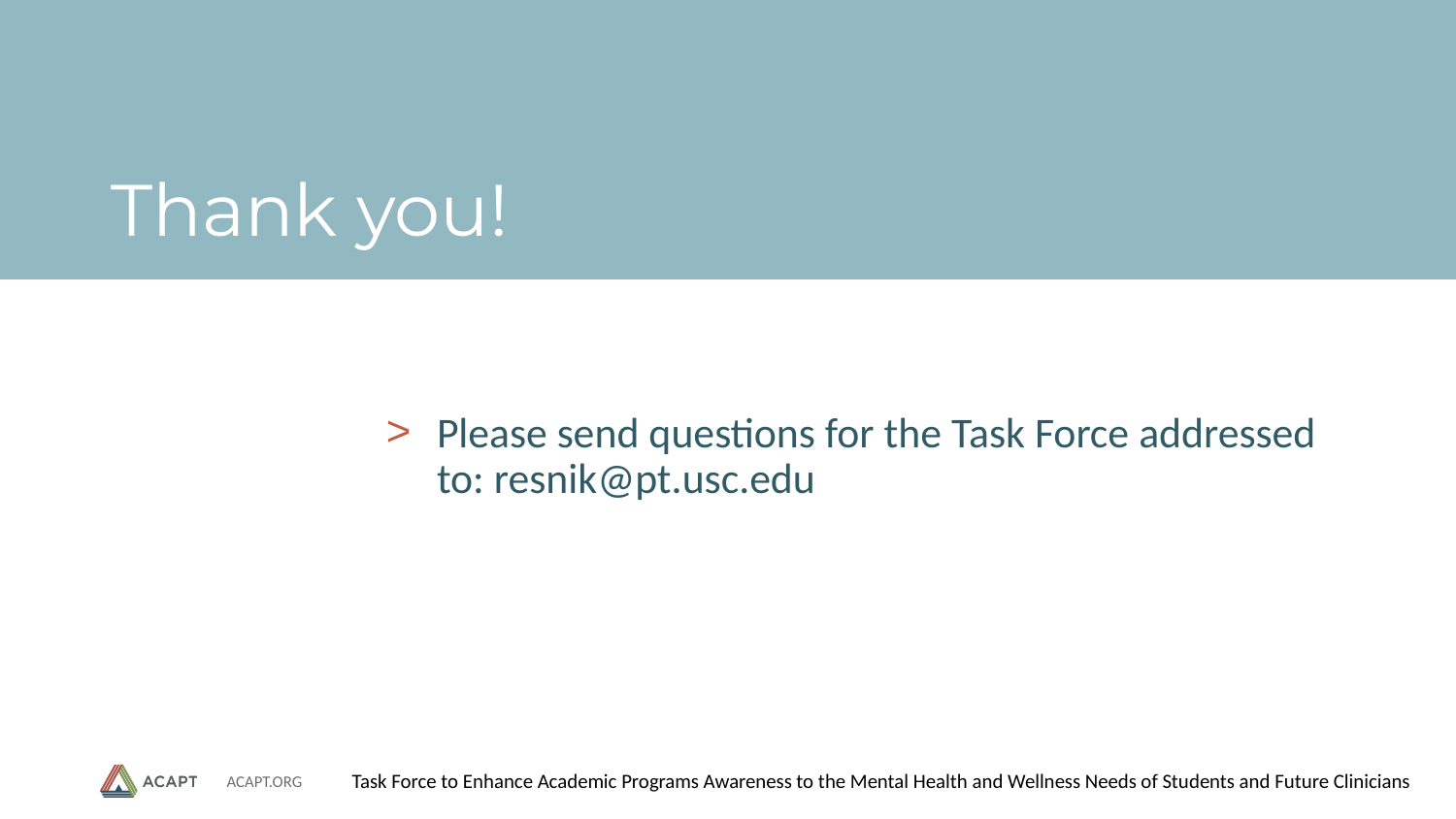

# Thank you!

Please send questions for the Task Force addressed to: resnik@pt.usc.edu